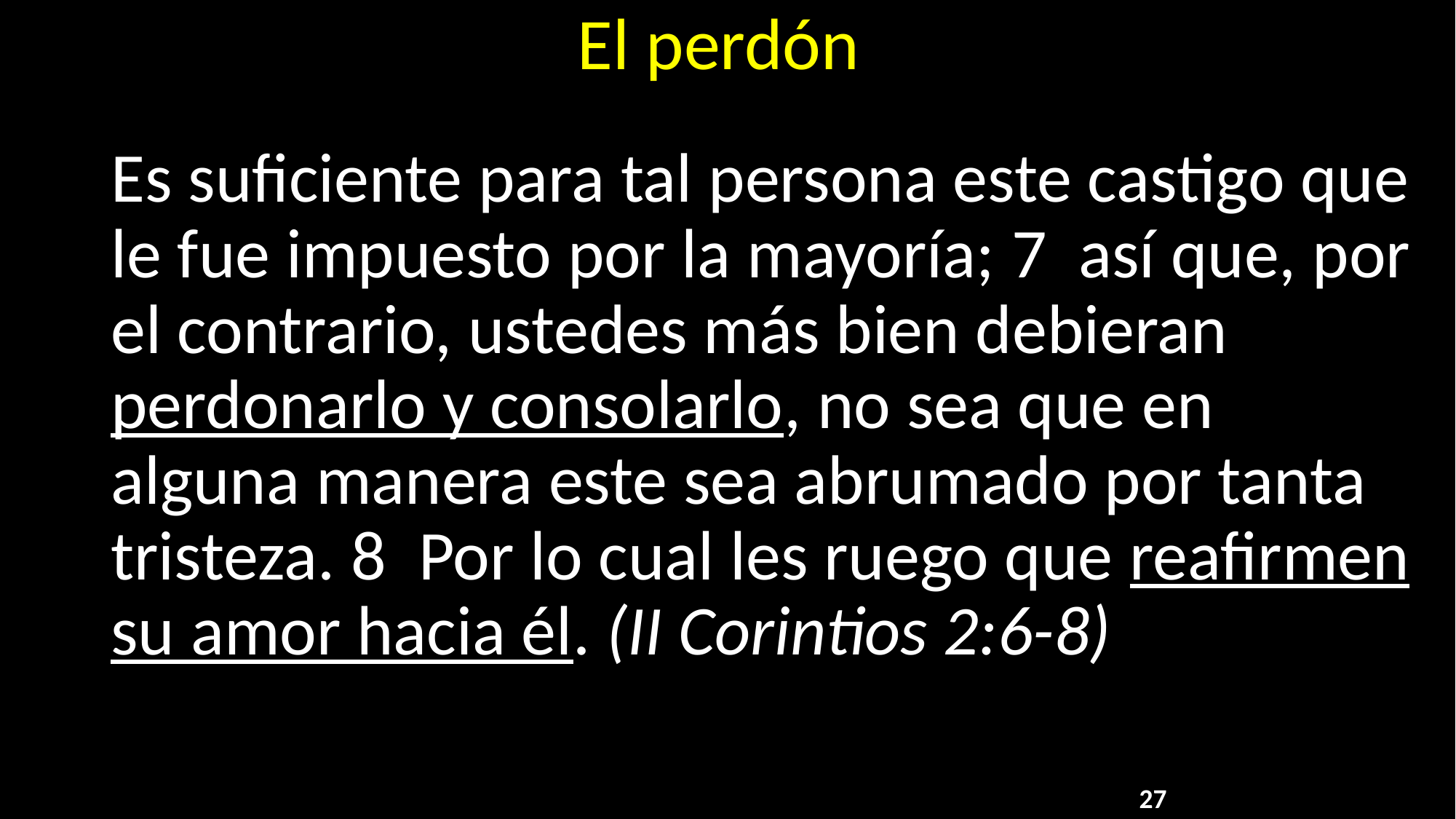

# El perdón
Es suficiente para tal persona este castigo que le fue impuesto por la mayoría; 7  así que, por el contrario, ustedes más bien debieran perdonarlo y consolarlo, no sea que en alguna manera este sea abrumado por tanta tristeza. 8  Por lo cual les ruego que reafirmen su amor hacia él. (II Corintios 2:6-8)
27